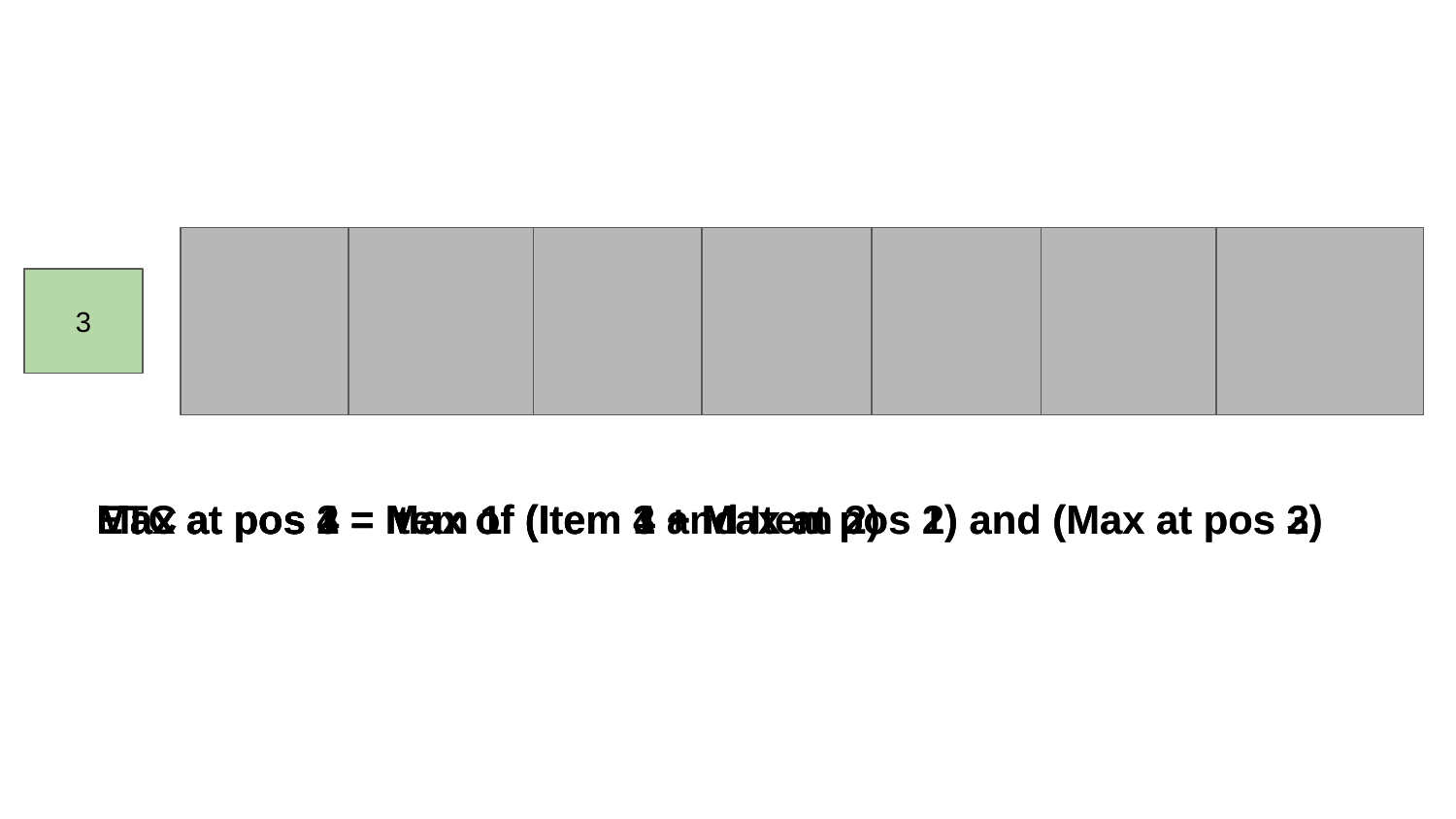

3
4
1
7
2
10
6
5
Max at pos 1 = Item 1
Max at pos 2 = Max of (Item 1 and Item 2)
Max at pos 3 = Max of (Item 3 + Max at pos 1) and (Max at pos 2)
Max at pos 4 = Max of (Item 4 + Max at pos 2) and (Max at pos 3)
ETC